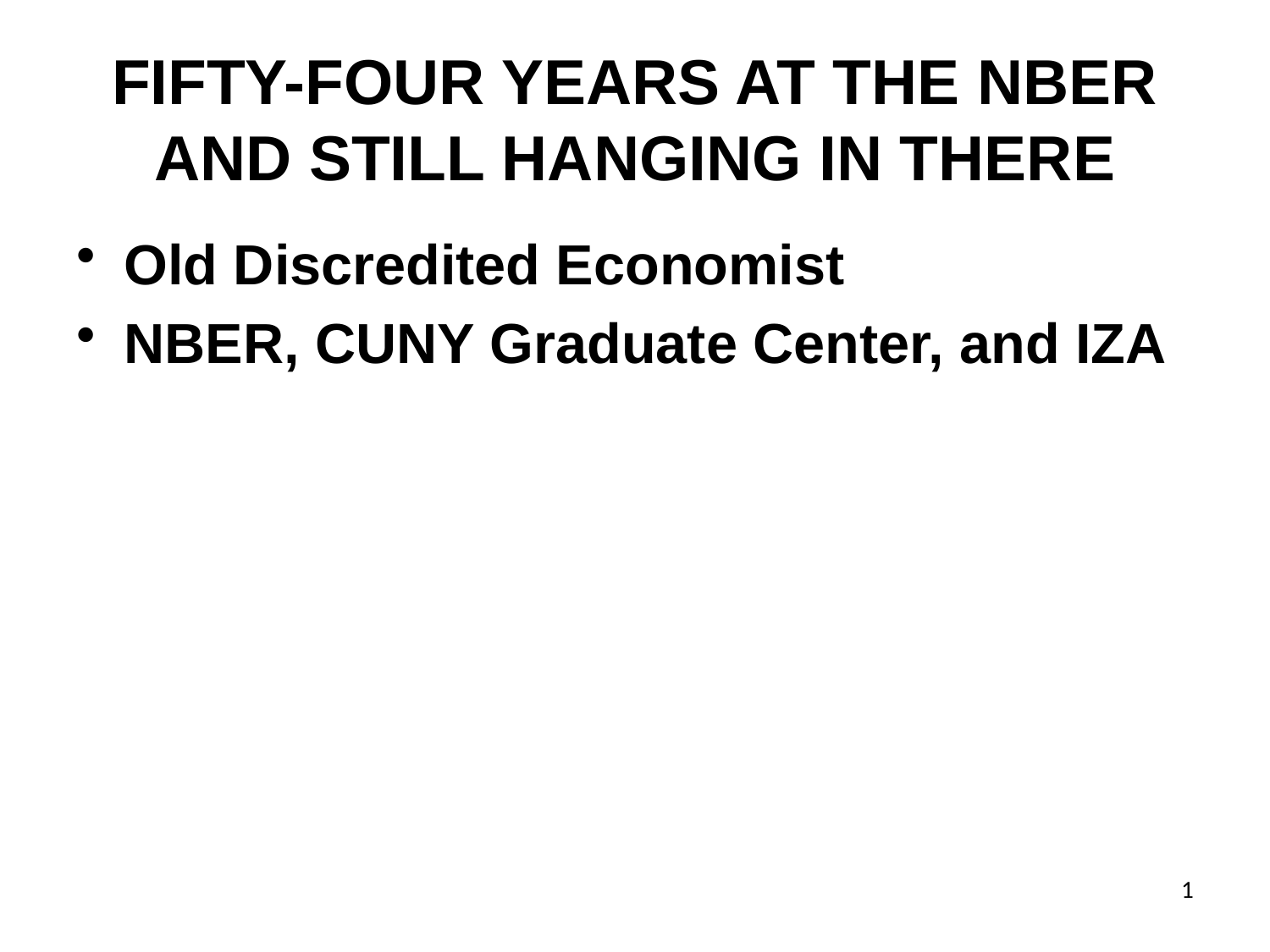

# FIFTY-FOUR YEARS AT THE NBER AND STILL HANGING IN THERE
Old Discredited Economist
NBER, CUNY Graduate Center, and IZA
1